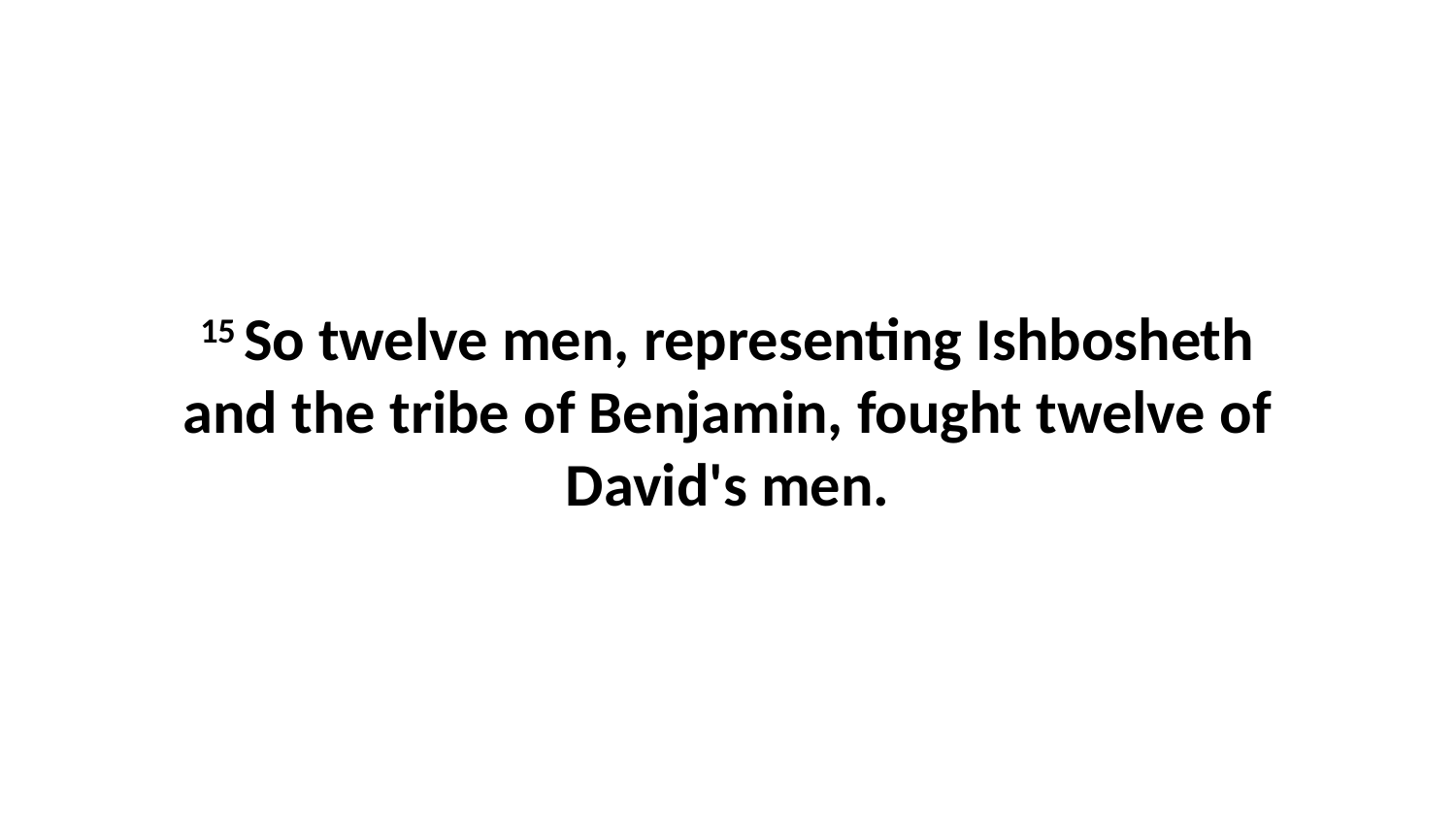

15 So twelve men, representing Ishbosheth and the tribe of Benjamin, fought twelve of David's men.